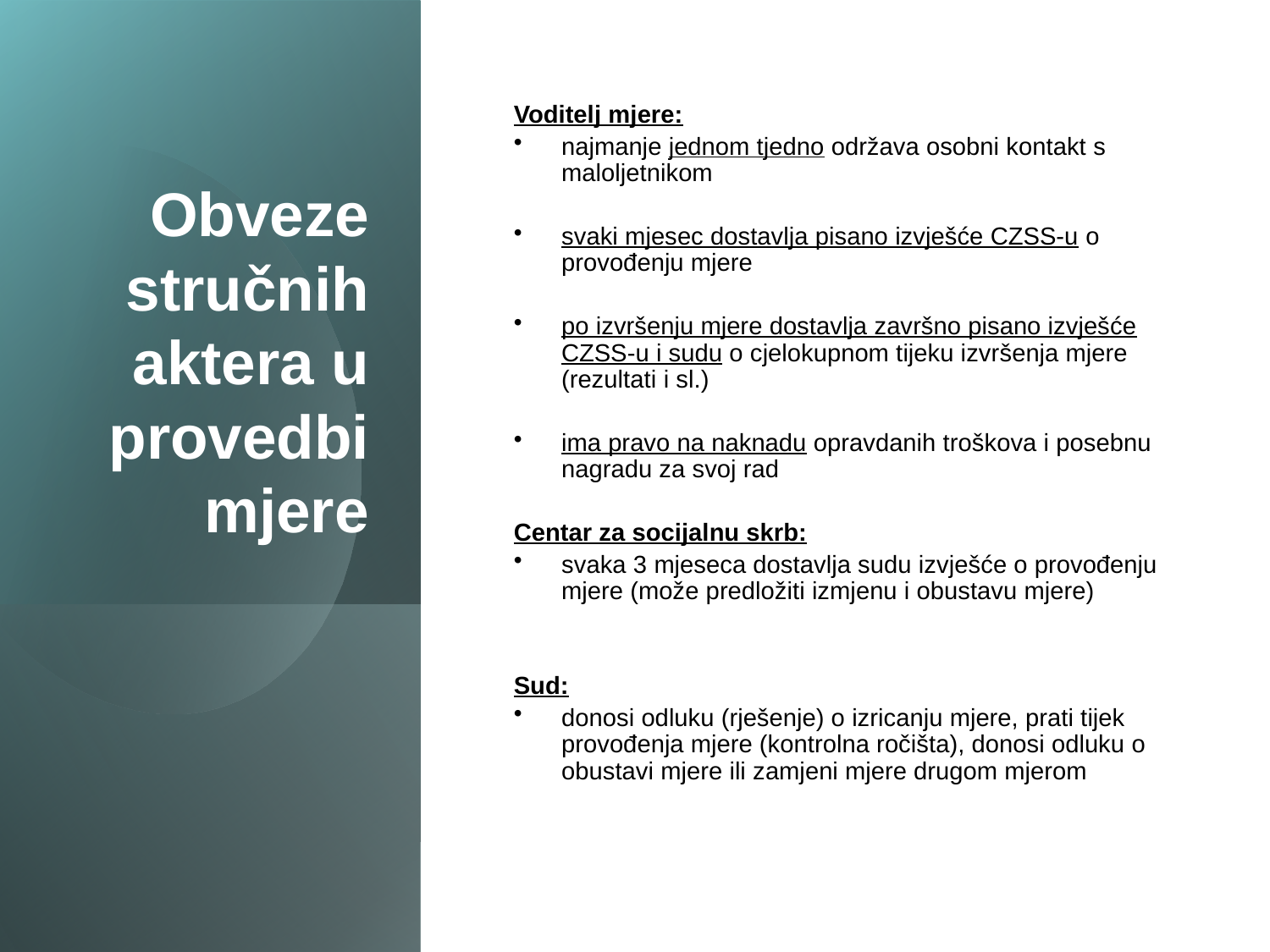

# Obveze stručnih aktera u provedbi mjere
Voditelj mjere:
najmanje jednom tjedno održava osobni kontakt s maloljetnikom

svaki mjesec dostavlja pisano izvješće CZSS-u o provođenju mjere

po izvršenju mjere dostavlja završno pisano izvješće CZSS-u i sudu o cjelokupnom tijeku izvršenja mjere (rezultati i sl.)

ima pravo na naknadu opravdanih troškova i posebnu nagradu za svoj rad

Centar za socijalnu skrb:
svaka 3 mjeseca dostavlja sudu izvješće o provođenju mjere (može predložiti izmjenu i obustavu mjere)

Sud:
donosi odluku (rješenje) o izricanju mjere, prati tijek provođenja mjere (kontrolna ročišta), donosi odluku o obustavi mjere ili zamjeni mjere drugom mjerom